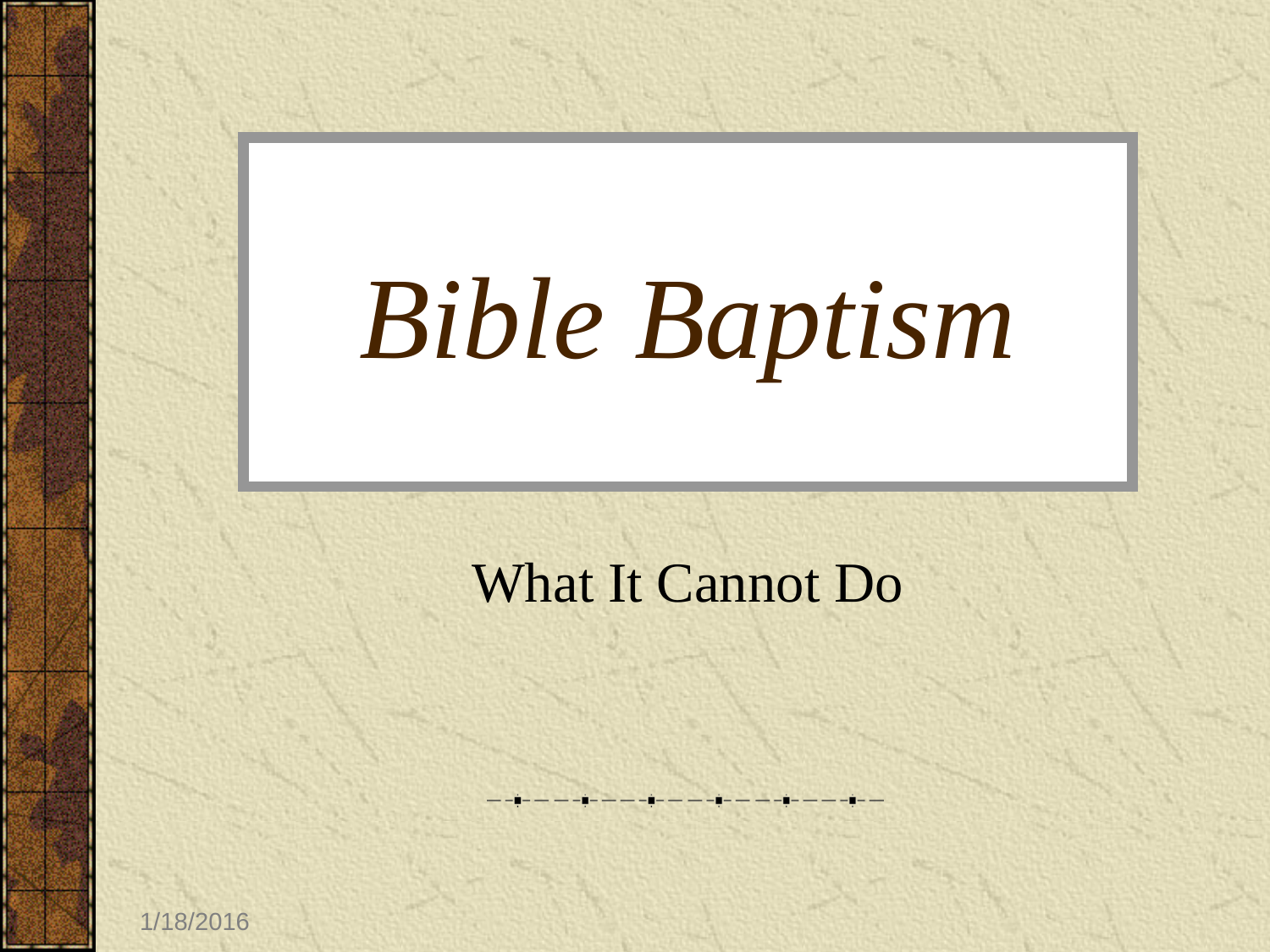

# Bible Baptism
What It Cannot Do
1/18/2016